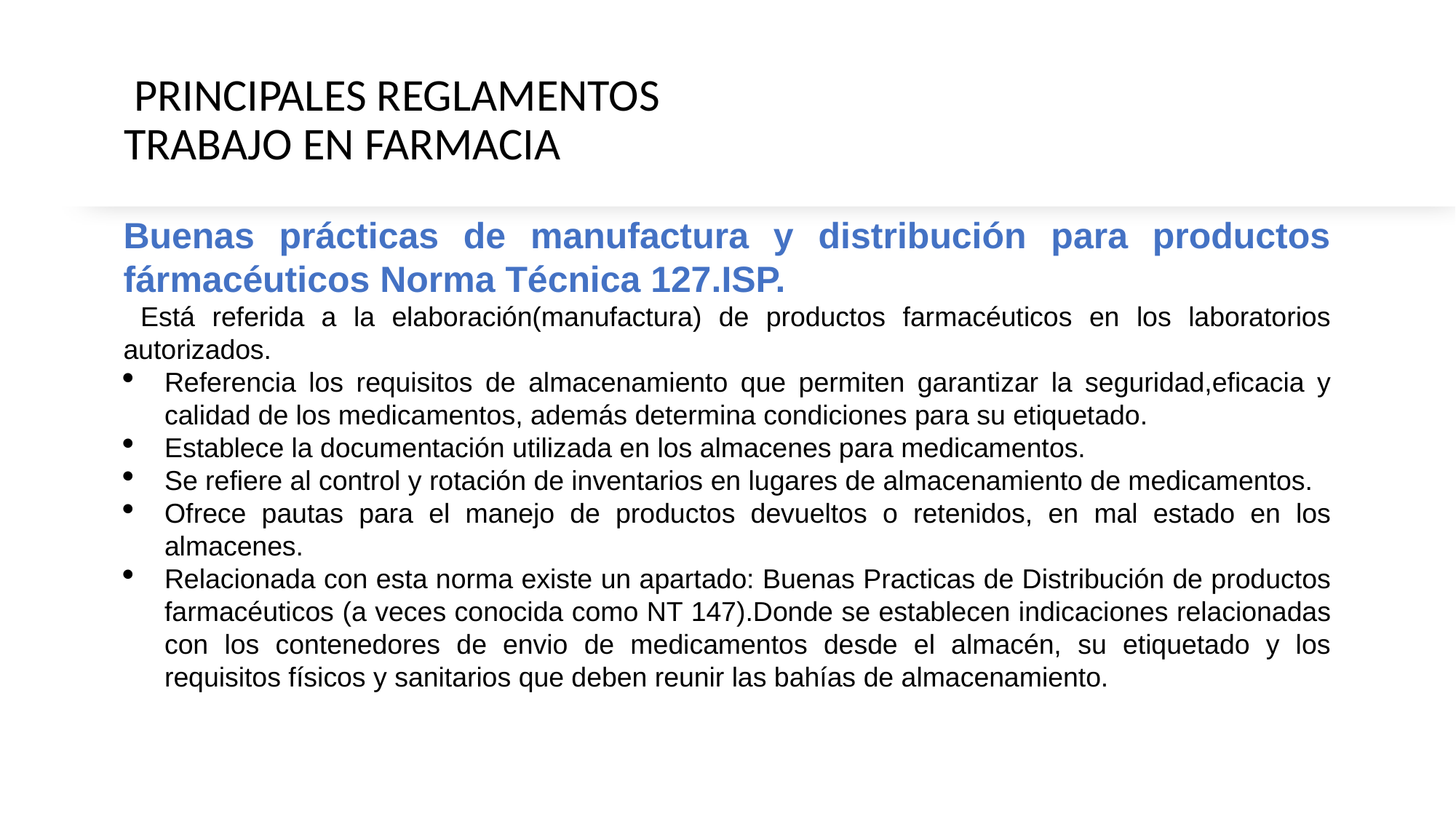

# PRINCIPALES REGLAMENTOS TRABAJO EN FARMACIA
Buenas prácticas de manufactura y distribución para productos fármacéuticos Norma Técnica 127.ISP.
 Está referida a la elaboración(manufactura) de productos farmacéuticos en los laboratorios autorizados.
Referencia los requisitos de almacenamiento que permiten garantizar la seguridad,eficacia y calidad de los medicamentos, además determina condiciones para su etiquetado.
Establece la documentación utilizada en los almacenes para medicamentos.
Se refiere al control y rotación de inventarios en lugares de almacenamiento de medicamentos.
Ofrece pautas para el manejo de productos devueltos o retenidos, en mal estado en los almacenes.
Relacionada con esta norma existe un apartado: Buenas Practicas de Distribución de productos farmacéuticos (a veces conocida como NT 147).Donde se establecen indicaciones relacionadas con los contenedores de envio de medicamentos desde el almacén, su etiquetado y los requisitos físicos y sanitarios que deben reunir las bahías de almacenamiento.
.